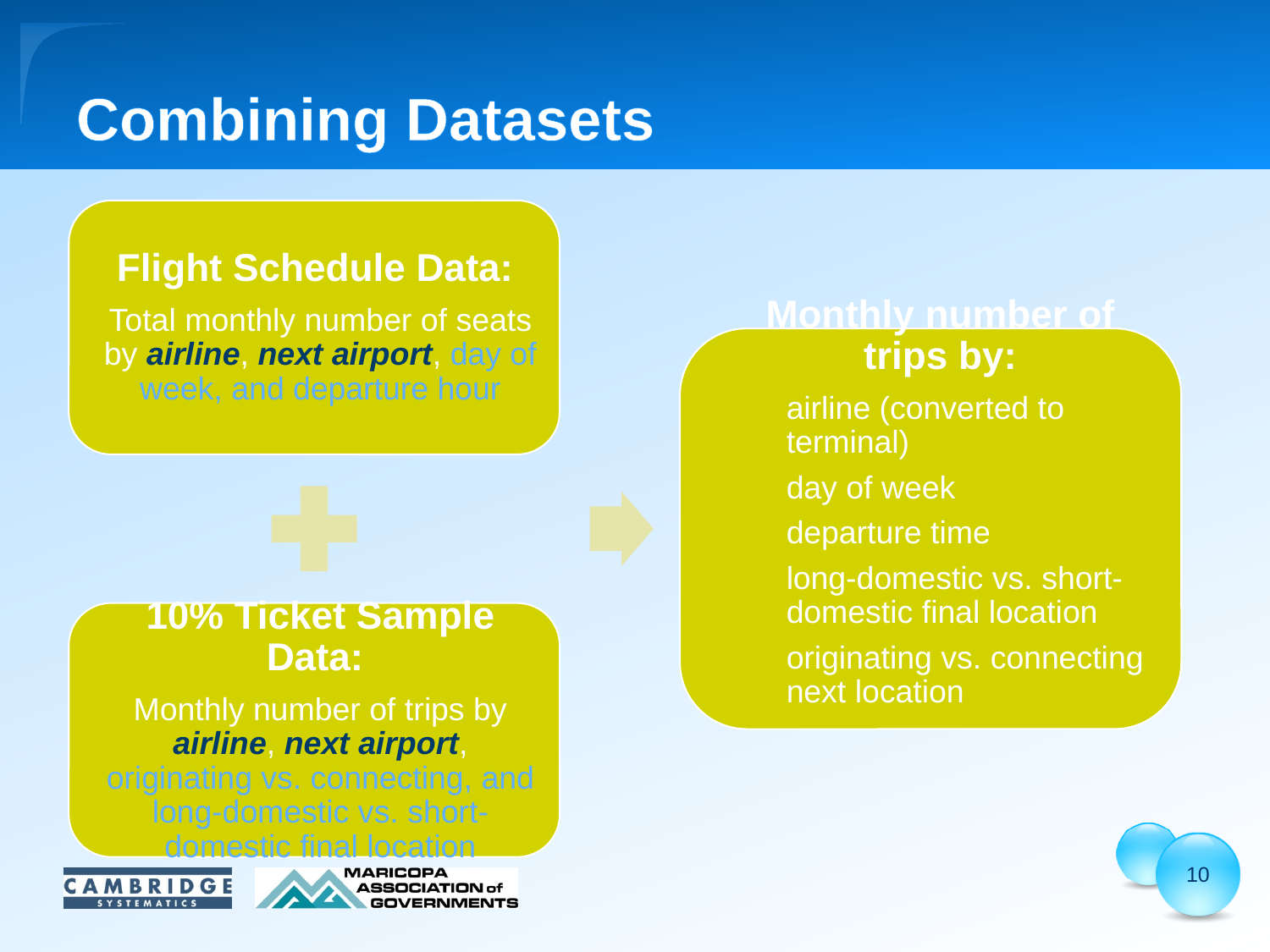

# Combining Datasets
Flight Schedule Data:
Total monthly number of seats by airline, next airport, day of week, and departure hour

10% Ticket Sample Data:
Monthly number of trips by airline, next airport, originating vs. connecting, and long-domestic vs. short-domestic final location

Monthly number of trips by:
airline (converted to terminal)
day of week
departure time
long-domestic vs. short-domestic final location
originating vs. connecting next location

10